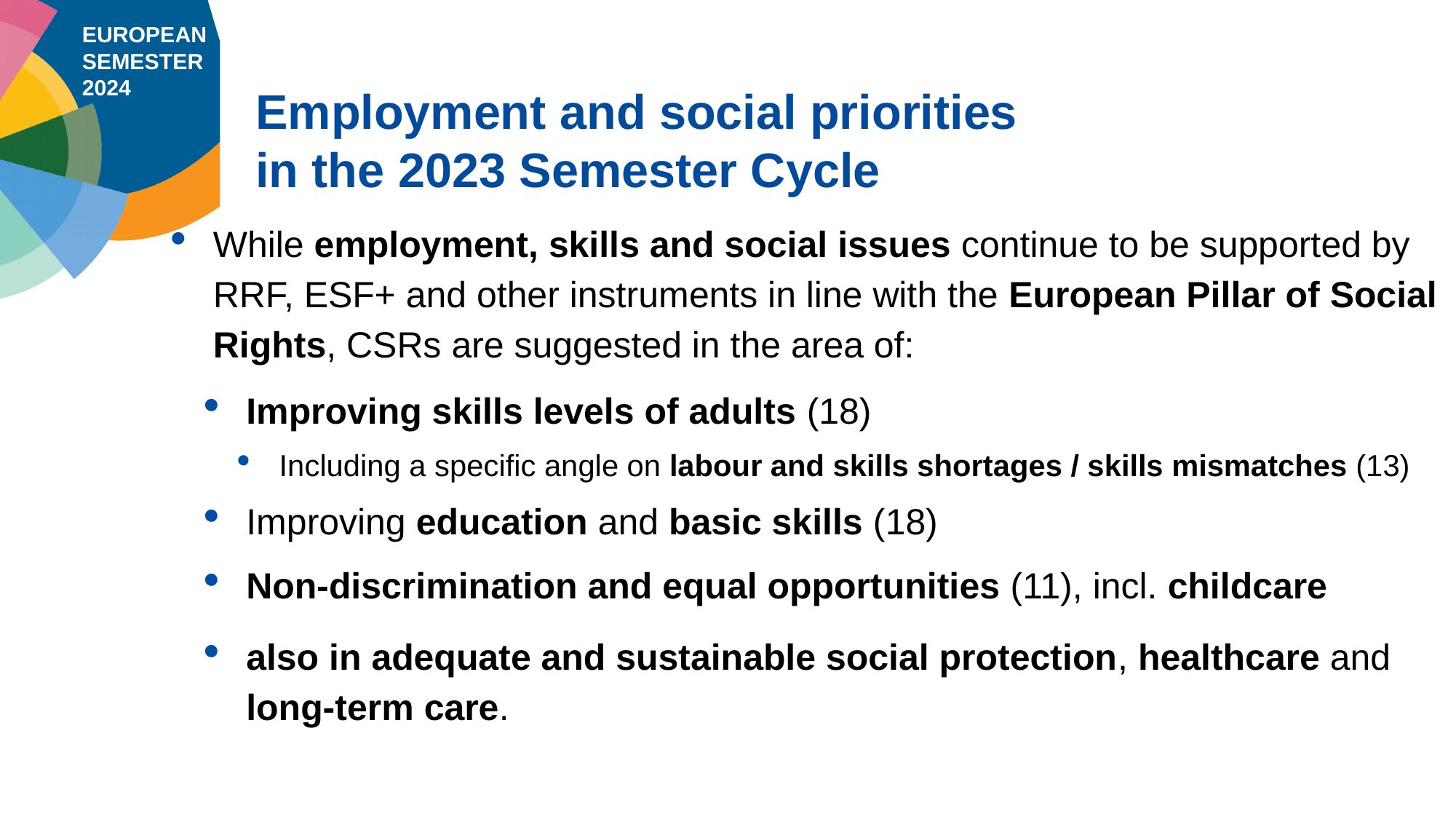

# Employment and social priorities in the 2023 Semester Cycle
While employment, skills and social issues continue to be supported by RRF, ESF+ and other instruments in line with the European Pillar of Social Rights, CSRs are suggested in the area of:
Improving skills levels of adults (18)
Including a specific angle on labour and skills shortages / skills mismatches (13)
Improving education and basic skills (18)
Non-discrimination and equal opportunities (11), incl. childcare
also in adequate and sustainable social protection, healthcare and long-term care.